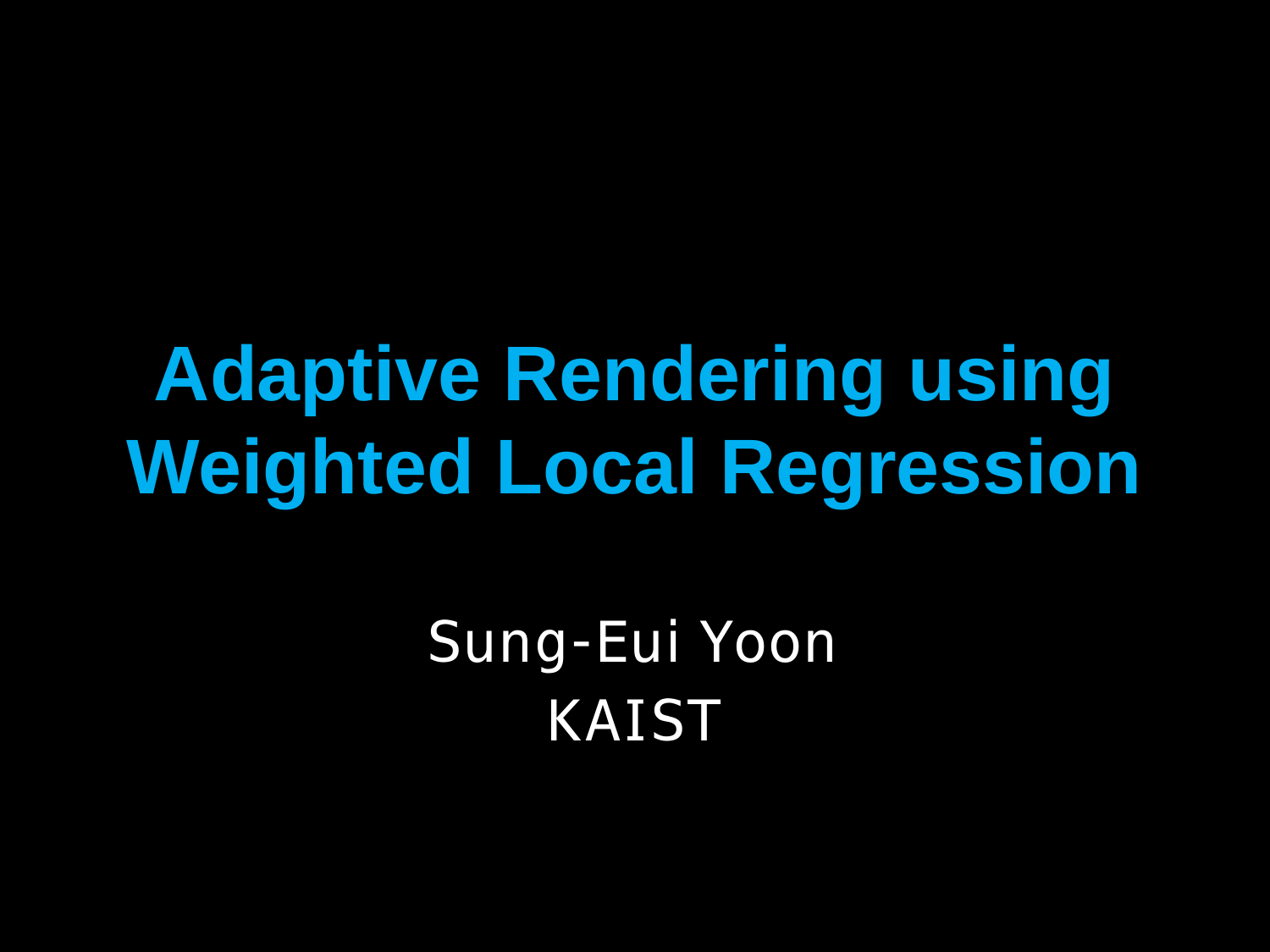

# Adaptive Rendering using Weighted Local Regression
Sung-Eui Yoon
KAIST